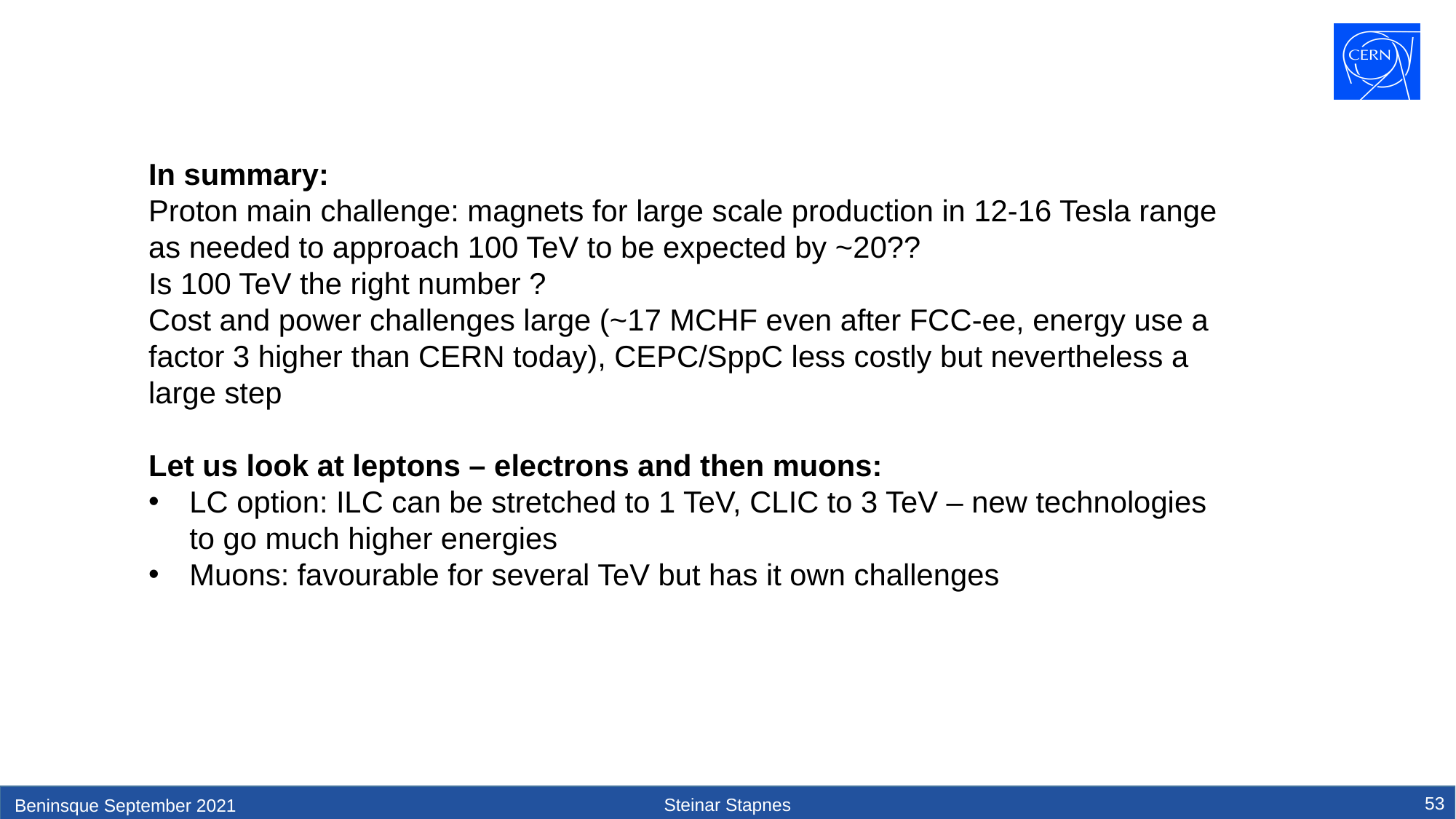

In summary:
Proton main challenge: magnets for large scale production in 12-16 Tesla range as needed to approach 100 TeV to be expected by ~20??
Is 100 TeV the right number ?
Cost and power challenges large (~17 MCHF even after FCC-ee, energy use a factor 3 higher than CERN today), CEPC/SppC less costly but nevertheless a large step

Let us look at leptons – electrons and then muons:
LC option: ILC can be stretched to 1 TeV, CLIC to 3 TeV – new technologies to go much higher energies
Muons: favourable for several TeV but has it own challenges

53
Steinar Stapnes
Beninsque September 2021